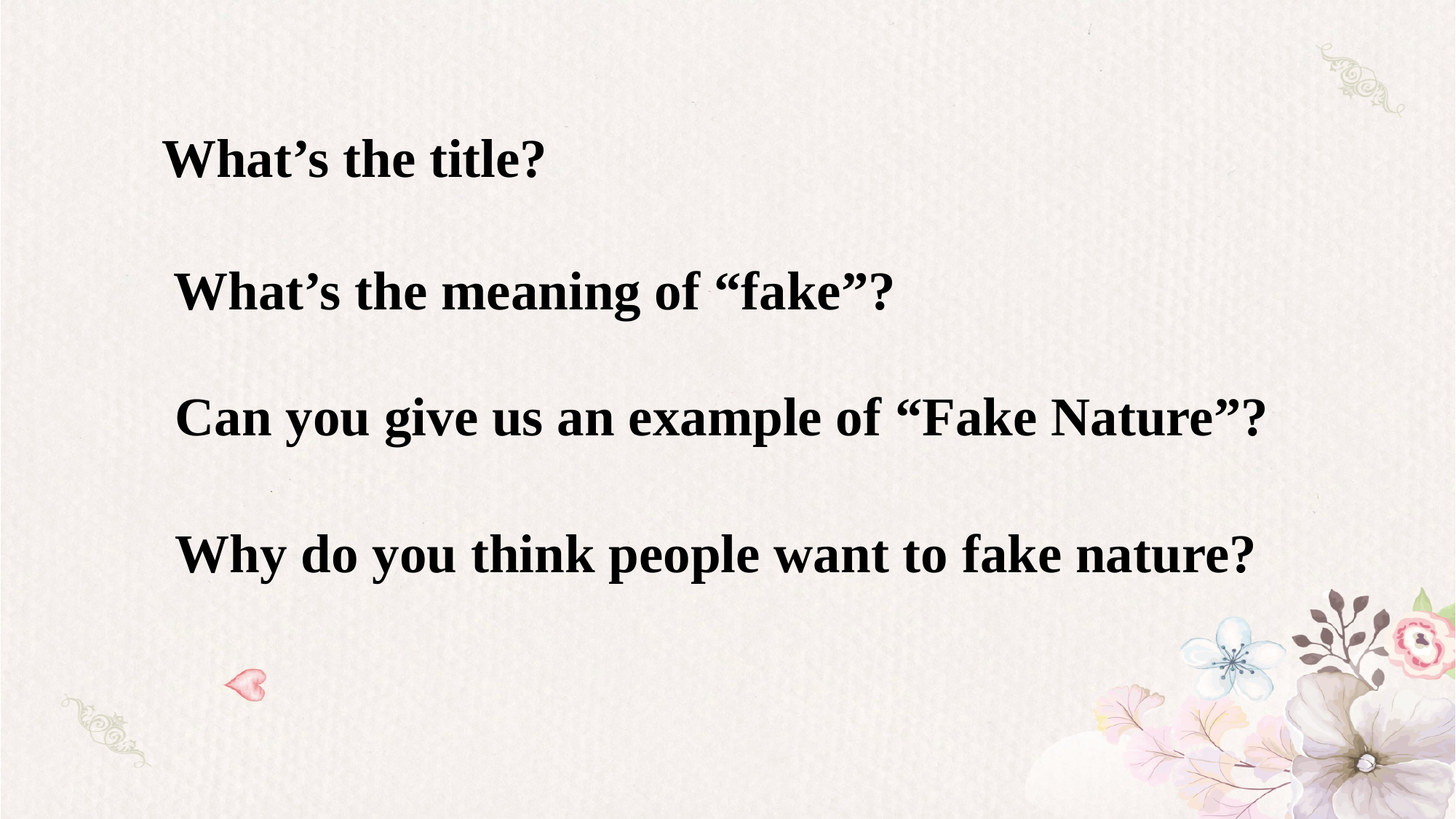

What’s the title?
What’s the meaning of “fake”?
Can you give us an example of “Fake Nature”?
Why do you think people want to fake nature?